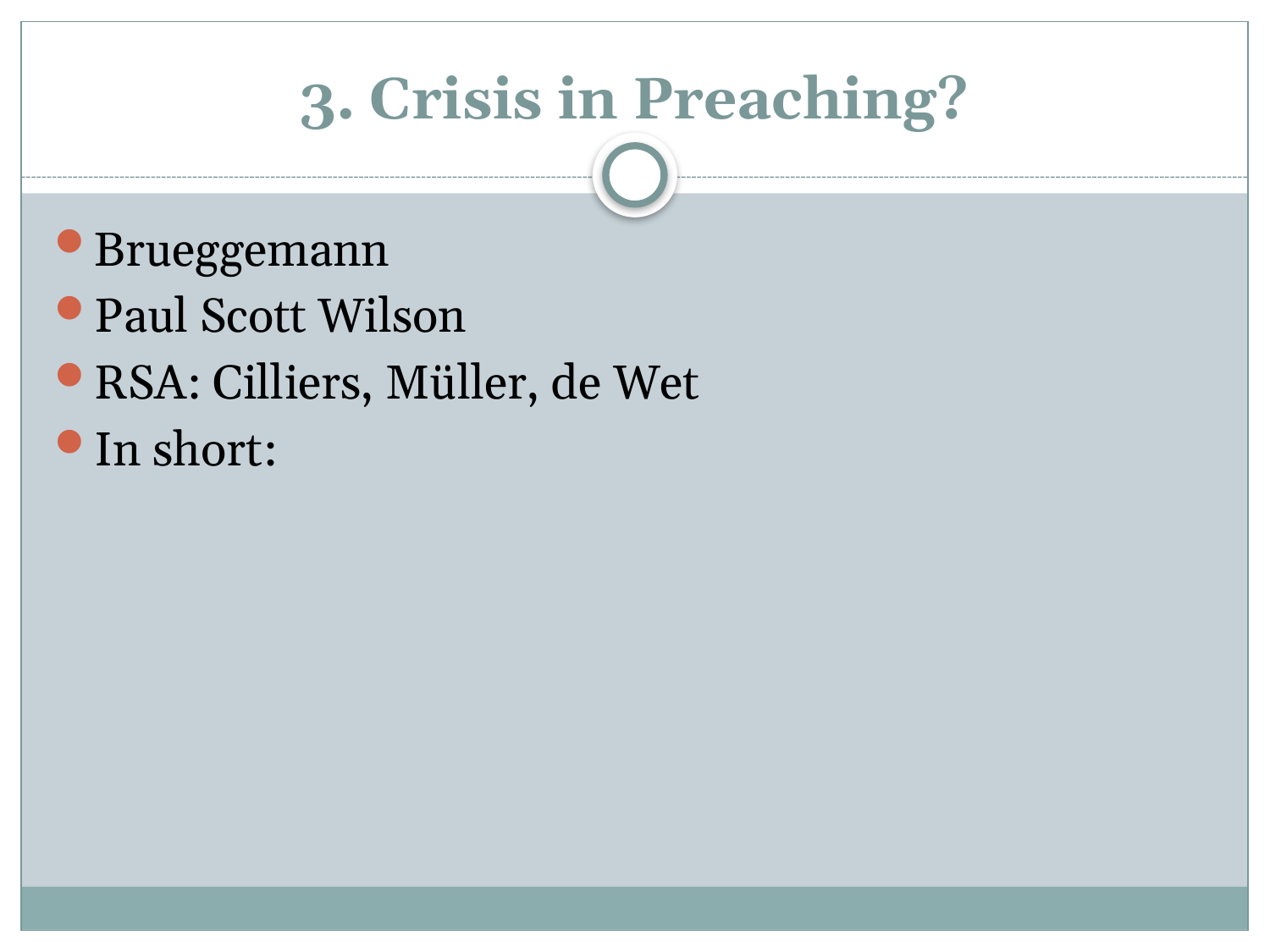

# 3. Crisis in Preaching?
Brueggemann
Paul Scott Wilson
RSA: Cilliers, Müller, de Wet
In short: